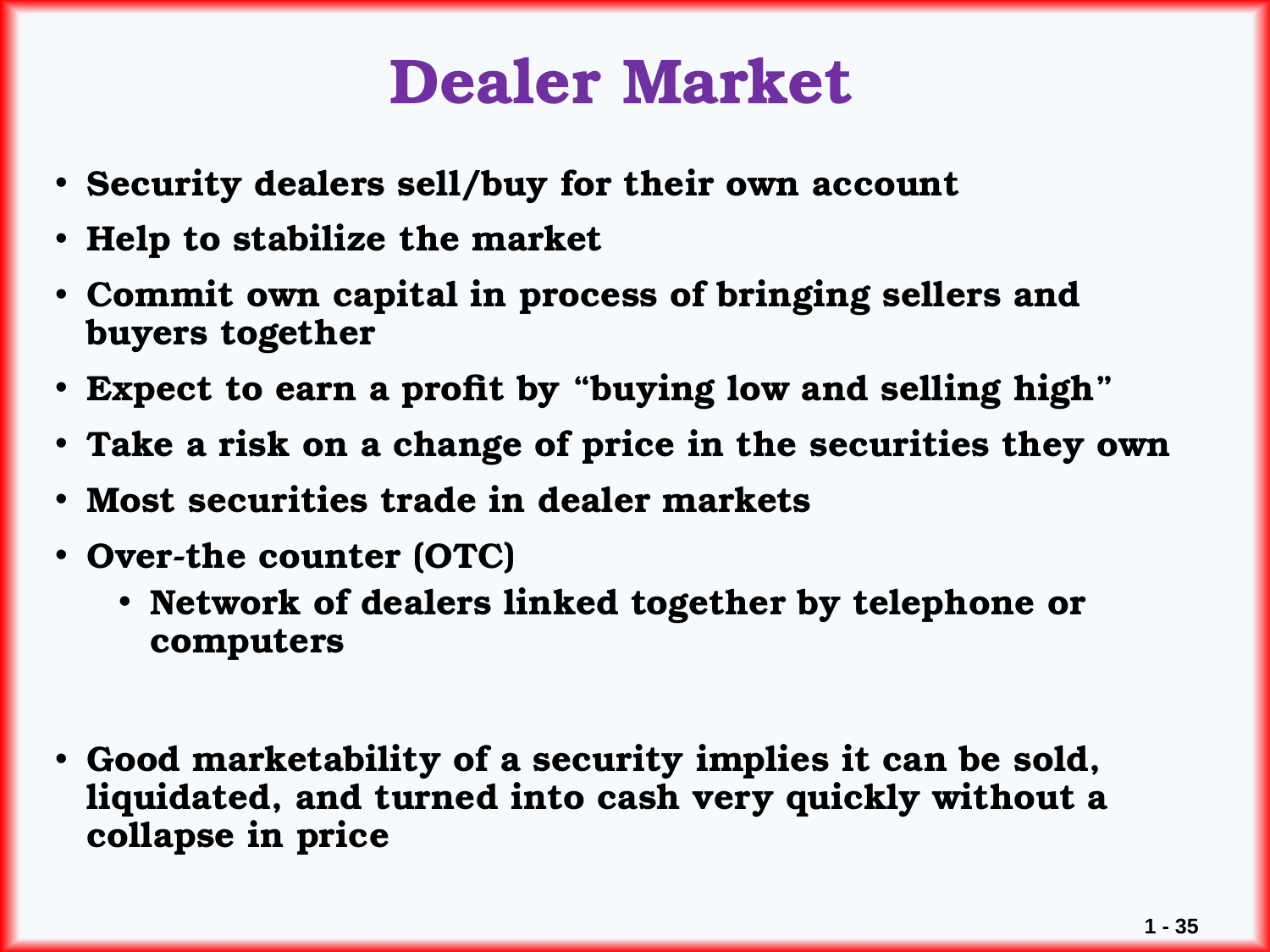

# Dealer Market
Security dealers sell/buy for their own account
Help to stabilize the market
Commit own capital in process of bringing sellers and buyers together
Expect to earn a profit by “buying low and selling high”
Take a risk on a change of price in the securities they own
Most securities trade in dealer markets
Over-the counter (OTC)
Network of dealers linked together by telephone or computers

Good marketability of a security implies it can be sold, liquidated, and turned into cash very quickly without a collapse in price